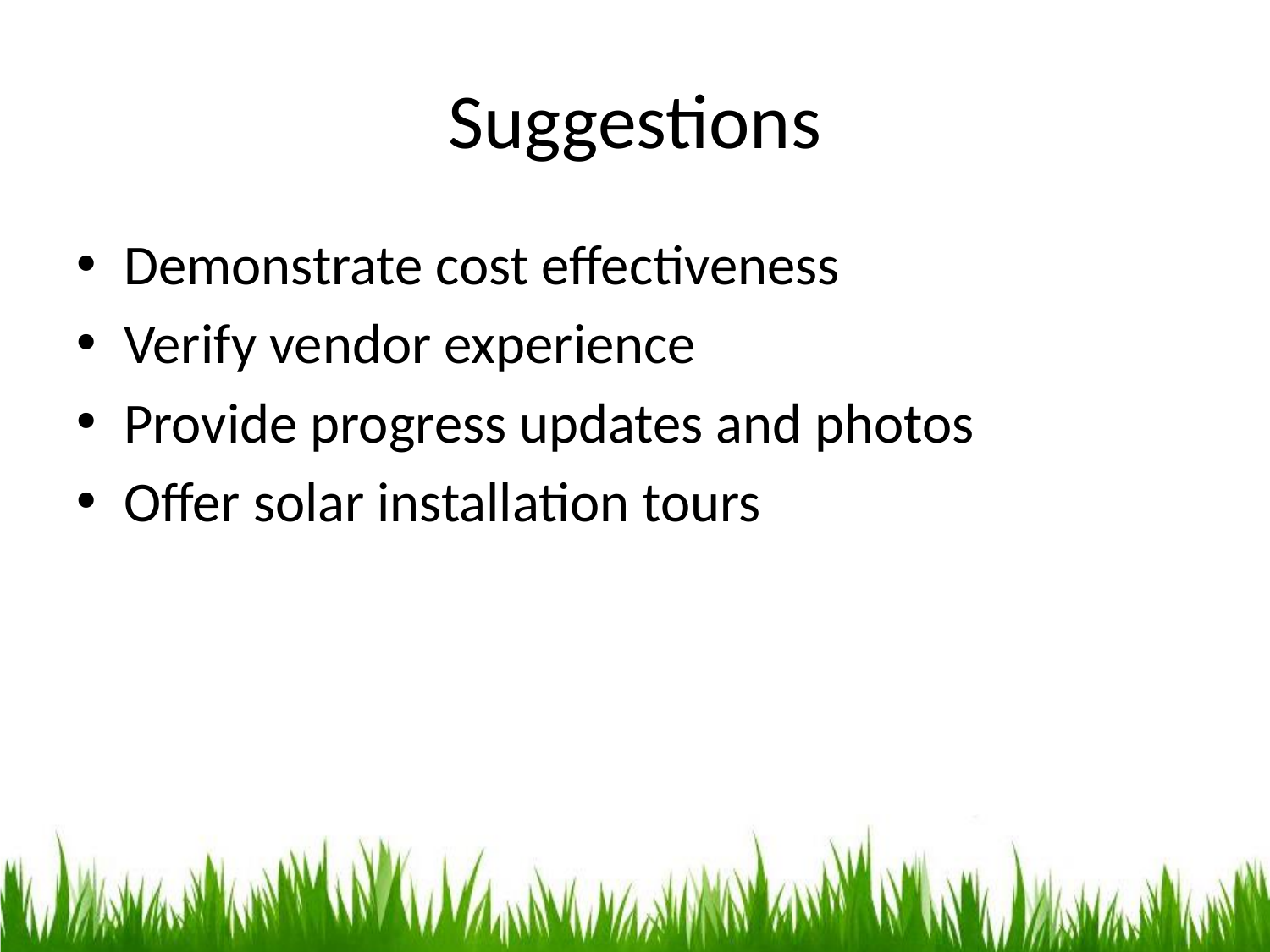

# Suggestions
Demonstrate cost effectiveness
Verify vendor experience
Provide progress updates and photos
Offer solar installation tours